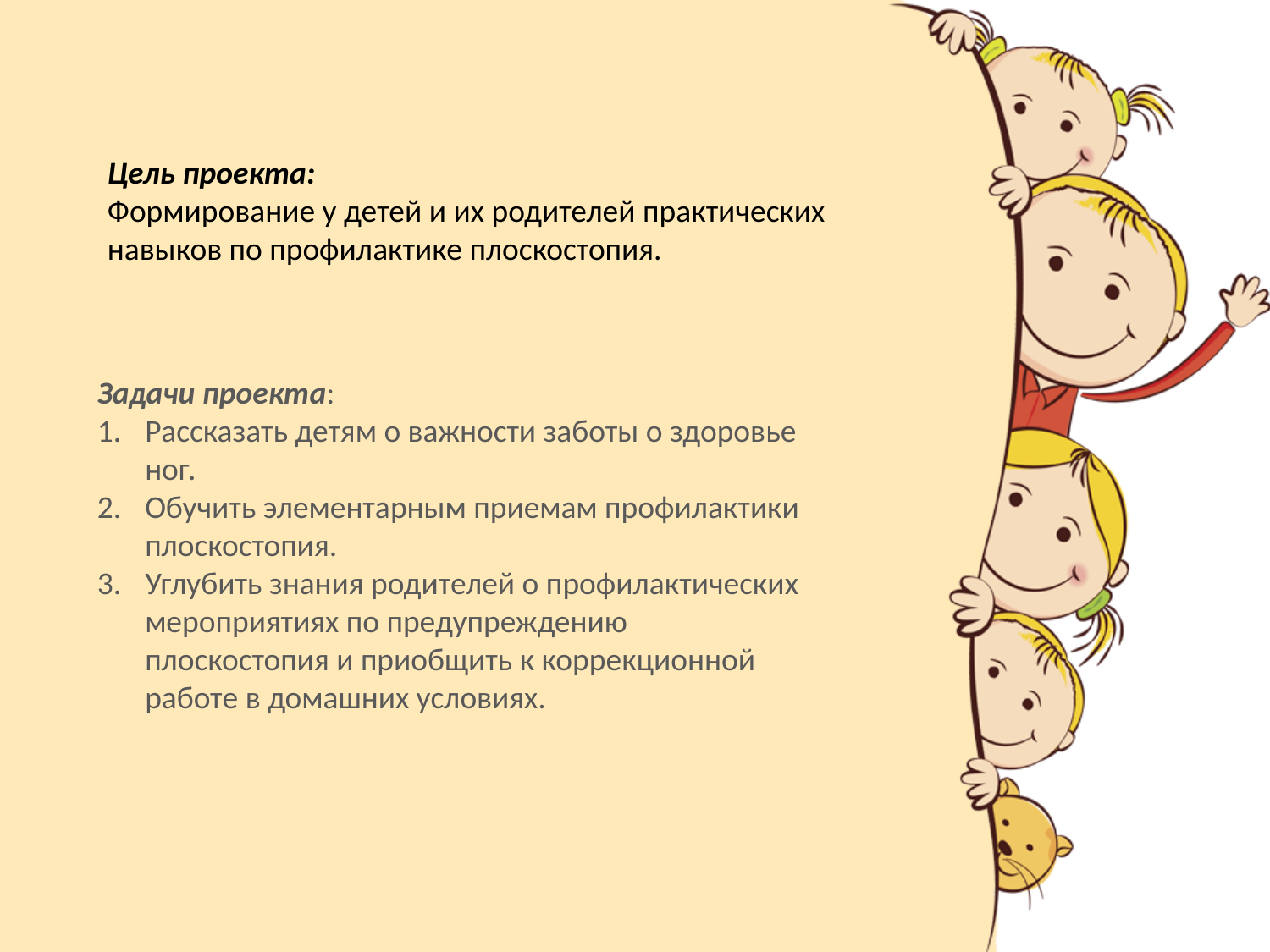

Цель проекта:
Формирование у детей и их родителей практических навыков по профилактике плоскостопия.
Задачи проекта:
Рассказать детям о важности заботы о здоровье ног.
Обучить элементарным приемам профилактики плоскостопия.
Углубить знания родителей о профилактических мероприятиях по предупреждению плоскостопия и приобщить к коррекционной работе в домашних условиях.